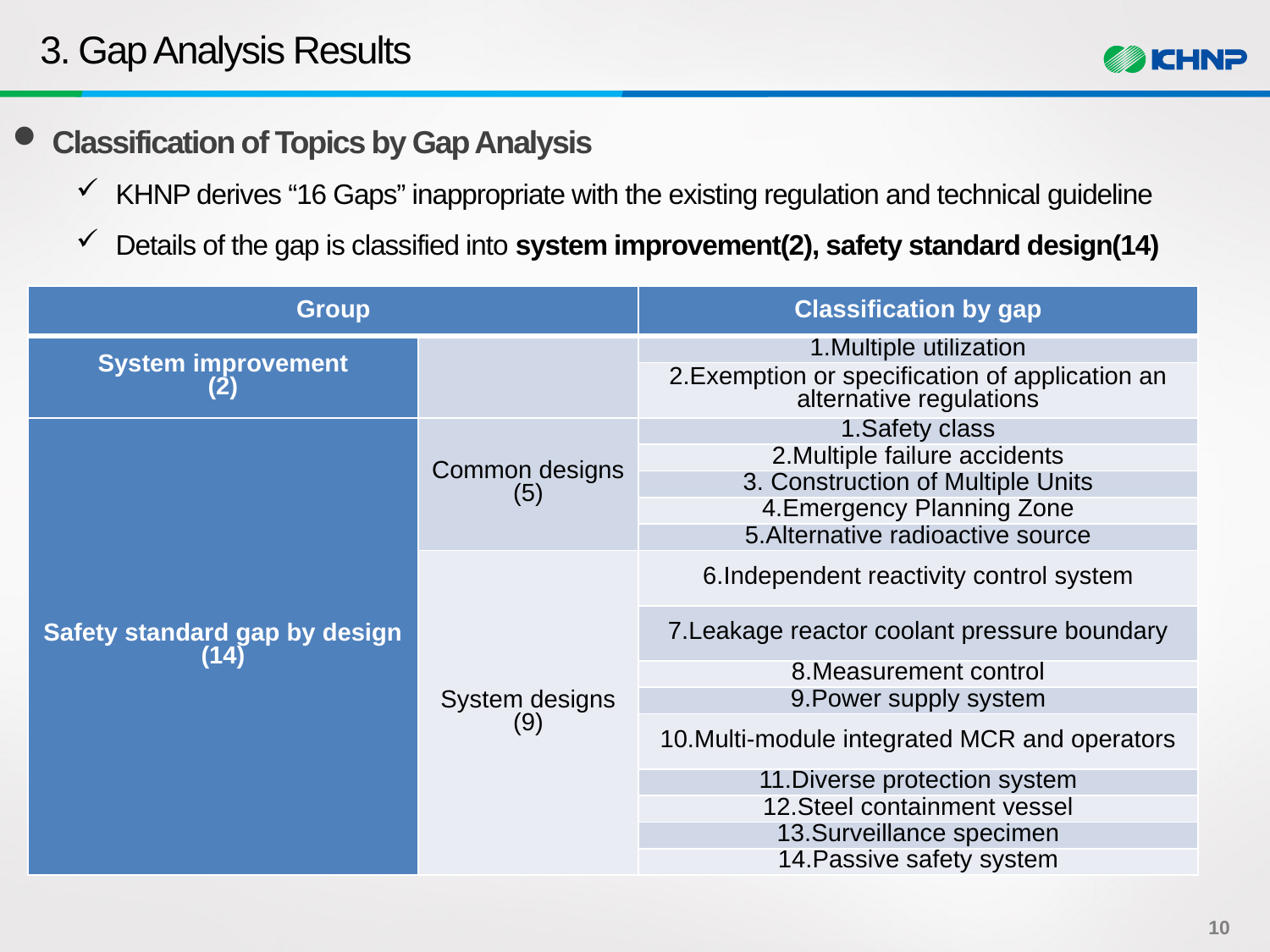

# 3. Gap Analysis Results
Classification of Topics by Gap Analysis
KHNP derives “16 Gaps” inappropriate with the existing regulation and technical guideline
Details of the gap is classified into system improvement(2), safety standard design(14)
| Group |  | Classification by gap |
| --- | --- | --- |
| System improvement (2) |  | 1.Multiple utilization |
|  |  | 2.Exemption or specification of application an alternative regulations |
| Safety standard gap by design (14) | Common designs (5) | 1.Safety class |
|  |  | 2.Multiple failure accidents |
|  |  | 3. Construction of Multiple Units |
|  |  | 4.Emergency Planning Zone |
|  |  | 5.Alternative radioactive source |
|  | System designs (9) | 6.Independent reactivity control system |
|  |  | 7.Leakage reactor coolant pressure boundary |
|  |  | 8.Measurement control |
|  |  | 9.Power supply system |
|  |  | 10.Multi-module integrated MCR and operators |
|  |  | 11.Diverse protection system |
|  |  | 12.Steel containment vessel |
|  |  | 13.Surveillance specimen |
|  |  | 14.Passive safety system |